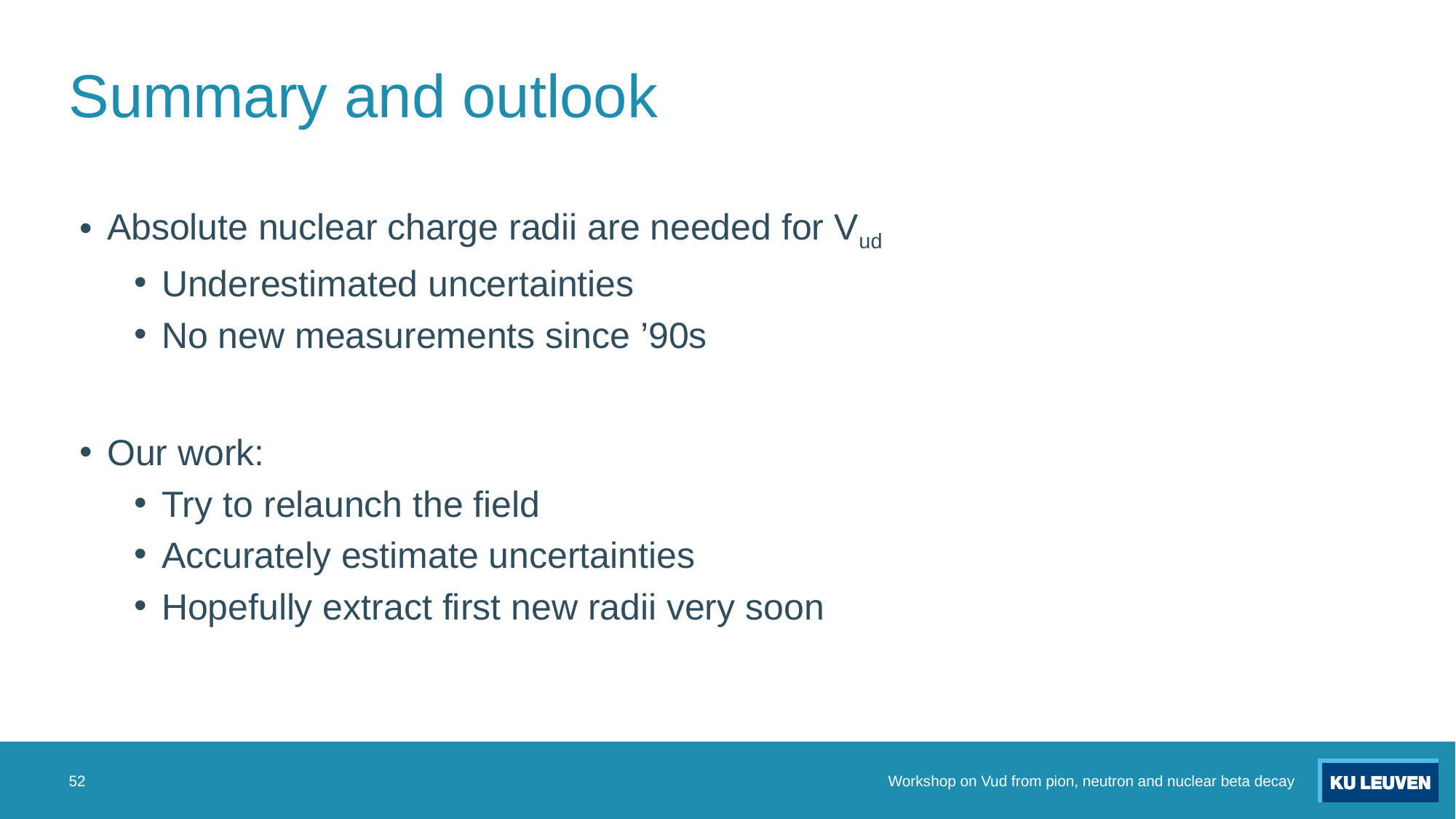

# Summary and outlook
Absolute nuclear charge radii are needed for Vud
Underestimated uncertainties
No new measurements since ’90s

Our work:
Try to relaunch the field
Accurately estimate uncertainties
Hopefully extract first new radii very soon

52
Workshop on Vud from pion, neutron and nuclear beta decay